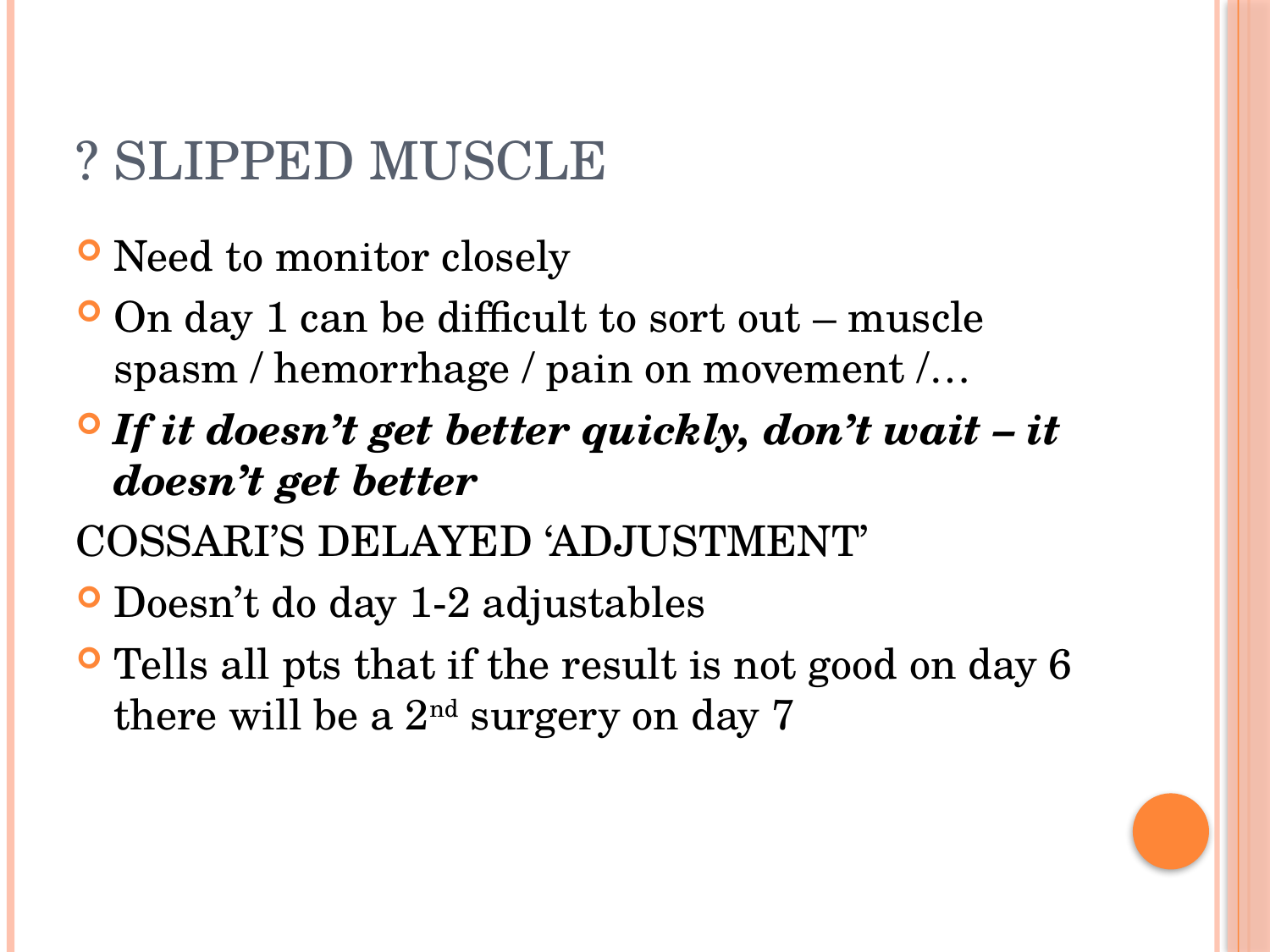

# ? Slipped muscle
Need to monitor closely
On day 1 can be difficult to sort out – muscle spasm / hemorrhage / pain on movement /…
If it doesn’t get better quickly, don’t wait – it doesn’t get better
COSSARI’S DELAYED ‘ADJUSTMENT’
Doesn’t do day 1-2 adjustables
Tells all pts that if the result is not good on day 6 there will be a 2nd surgery on day 7